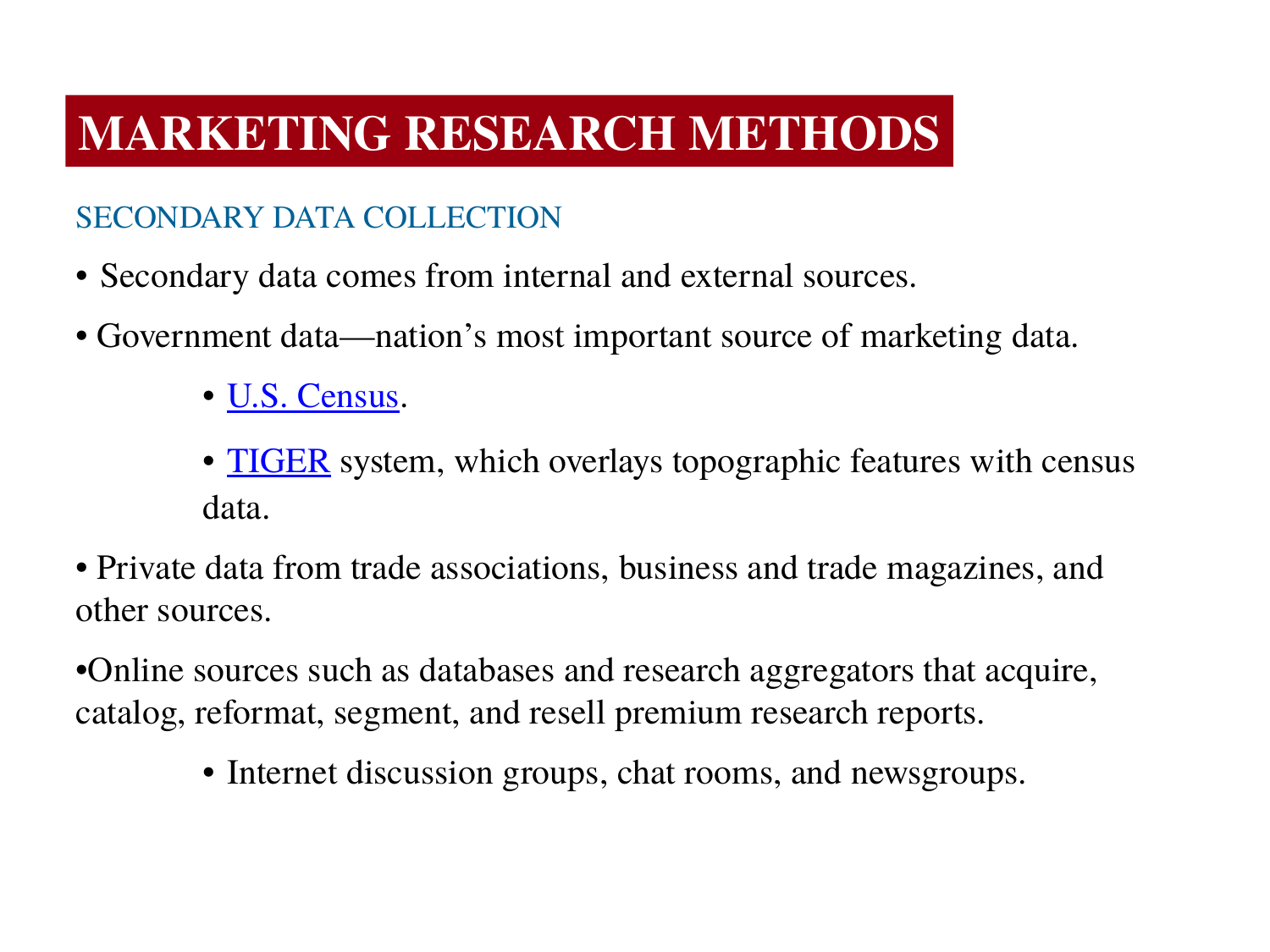

MARKETING RESEARCH METHODS
SECONDARY DATA COLLECTION
• Secondary data comes from internal and external sources.
• Government data—nation’s most important source of marketing data.
	• U.S. Census.
	• TIGER system, which overlays topographic features with census
	data.
• Private data from trade associations, business and trade magazines, and other sources.
•Online sources such as databases and research aggregators that acquire, catalog, reformat, segment, and resell premium research reports.
	• Internet discussion groups, chat rooms, and newsgroups.